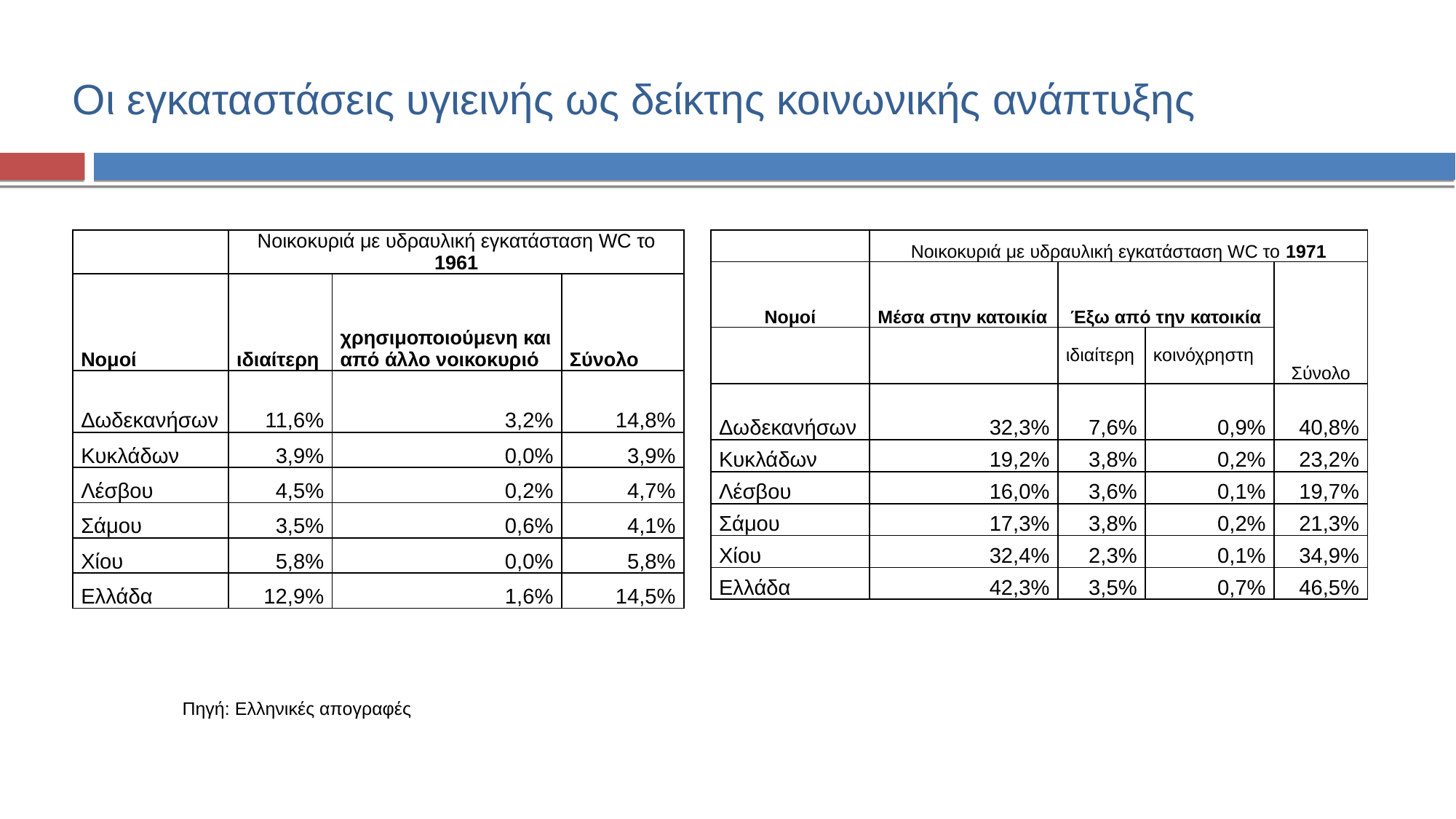

# Οι εγκαταστάσεις υγιεινής ως δείκτης κοινωνικής ανάπτυξης
|  | Νοικοκυριά με υδραυλική εγκατάσταση WC το 1961 |  |  |
| --- | --- | --- | --- |
| Νομοί | ιδιαίτερη | χρησιμοποιούμενη και από άλλο νοικοκυριό | Σύνολο |
| Δωδεκανήσων | 11,6% | 3,2% | 14,8% |
| Κυκλάδων | 3,9% | 0,0% | 3,9% |
| Λέσβου | 4,5% | 0,2% | 4,7% |
| Σάμου | 3,5% | 0,6% | 4,1% |
| Χίου | 5,8% | 0,0% | 5,8% |
| Ελλάδα | 12,9% | 1,6% | 14,5% |
|  | Νοικοκυριά με υδραυλική εγκατάσταση WC το 1971 |  |  |  |
| --- | --- | --- | --- | --- |
| Νομοί | Μέσα στην κατοικία | Έξω από την κατοικία |  | Σύνολο |
|  |  | ιδιαίτερη | κοινόχρηστη |  |
| Δωδεκανήσων | 32,3% | 7,6% | 0,9% | 40,8% |
| Κυκλάδων | 19,2% | 3,8% | 0,2% | 23,2% |
| Λέσβου | 16,0% | 3,6% | 0,1% | 19,7% |
| Σάμου | 17,3% | 3,8% | 0,2% | 21,3% |
| Χίου | 32,4% | 2,3% | 0,1% | 34,9% |
| Ελλάδα | 42,3% | 3,5% | 0,7% | 46,5% |
Πηγή: Ελληνικές απογραφές